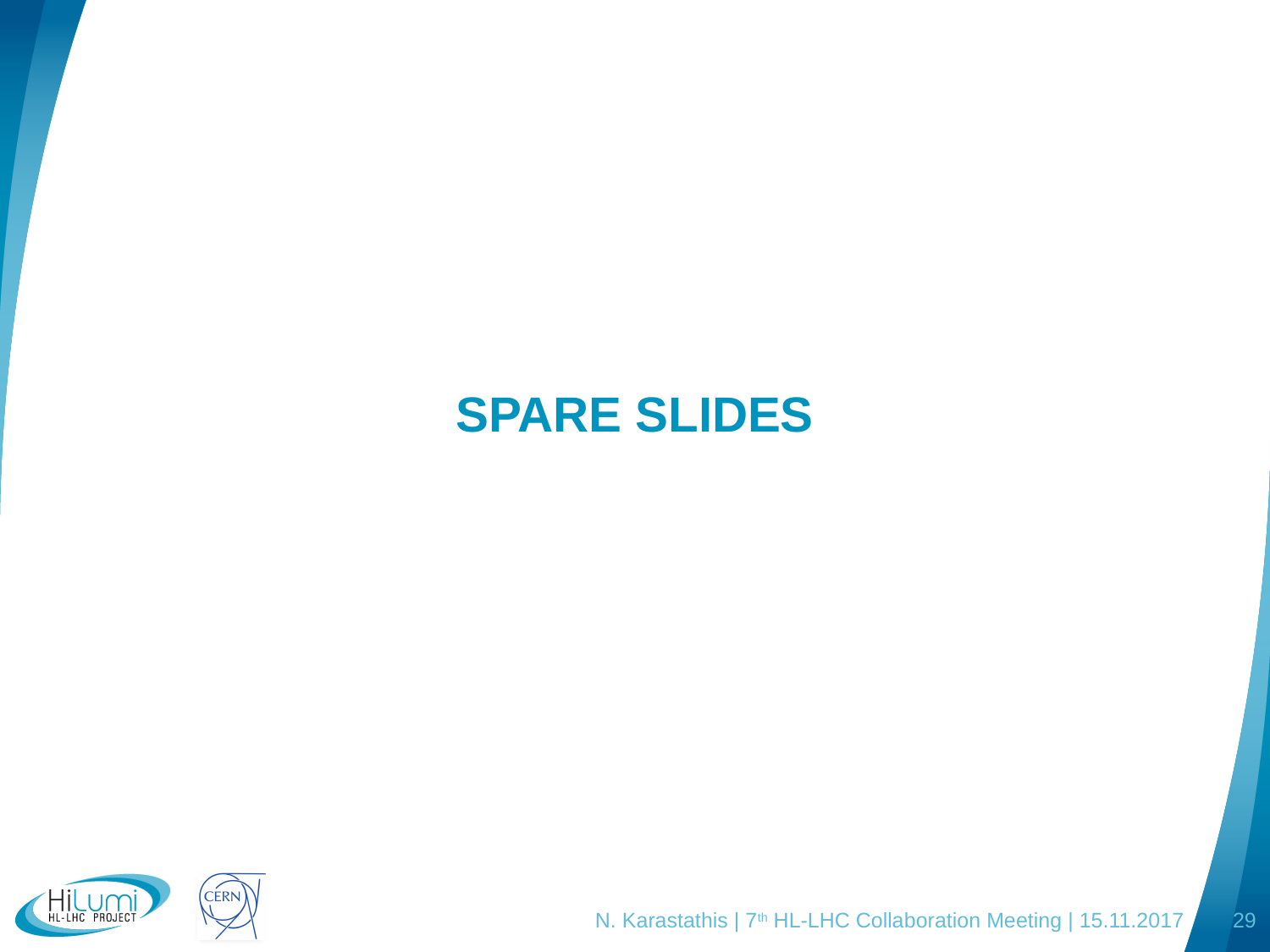

SPARE SLIDES
N. Karastathis | 7th HL-LHC Collaboration Meeting | 15.11.2017
29